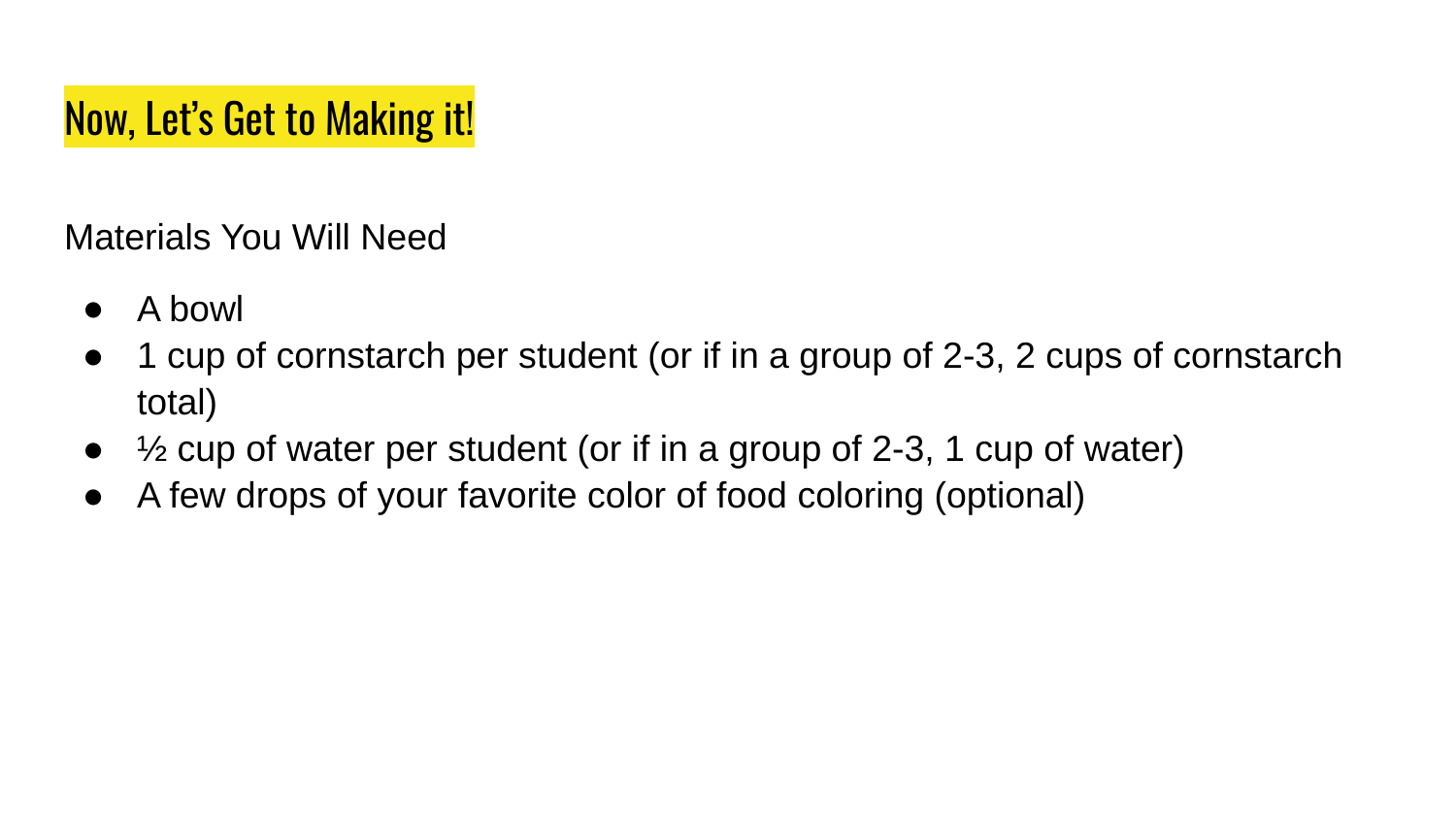

# Now, Let’s Get to Making it!
Materials You Will Need
A bowl
1 cup of cornstarch per student (or if in a group of 2-3, 2 cups of cornstarch total)
½ cup of water per student (or if in a group of 2-3, 1 cup of water)
A few drops of your favorite color of food coloring (optional)